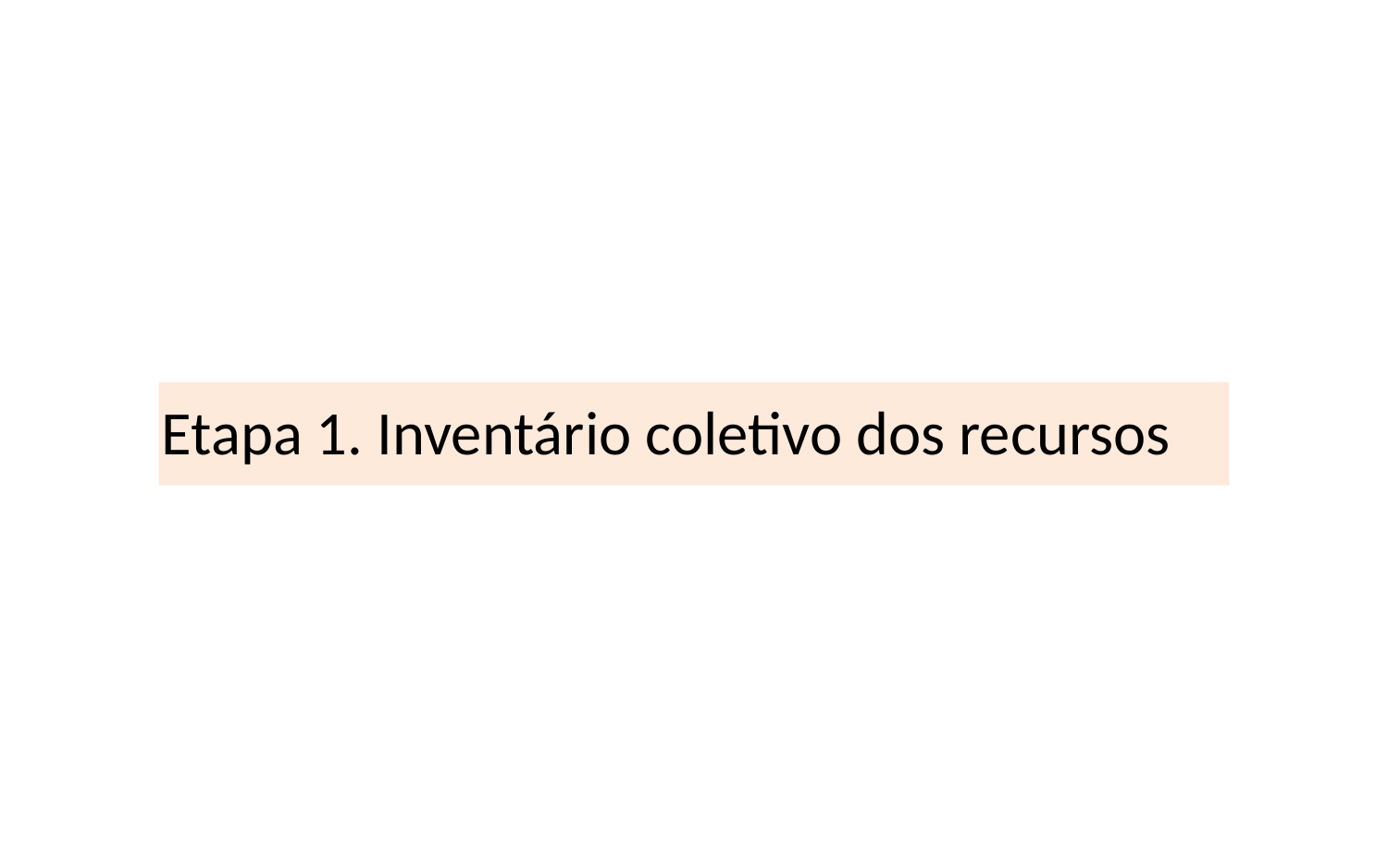

# Etapa 1. Inventário coletivo dos recursos